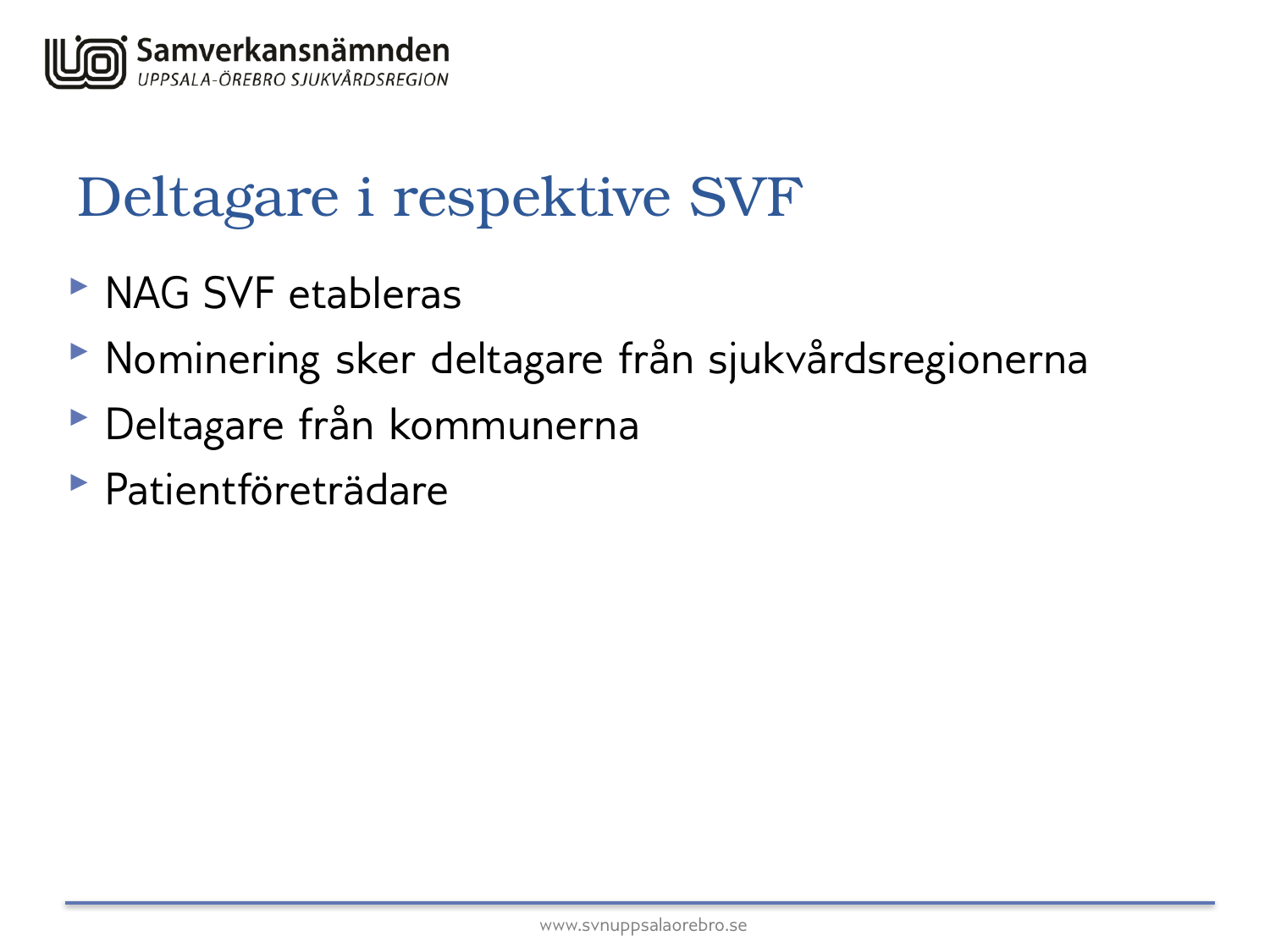

# Deltagare i respektive SVF
NAG SVF etableras
Nominering sker deltagare från sjukvårdsregionerna
Deltagare från kommunerna
Patientföreträdare
www.svnuppsalaorebro.se